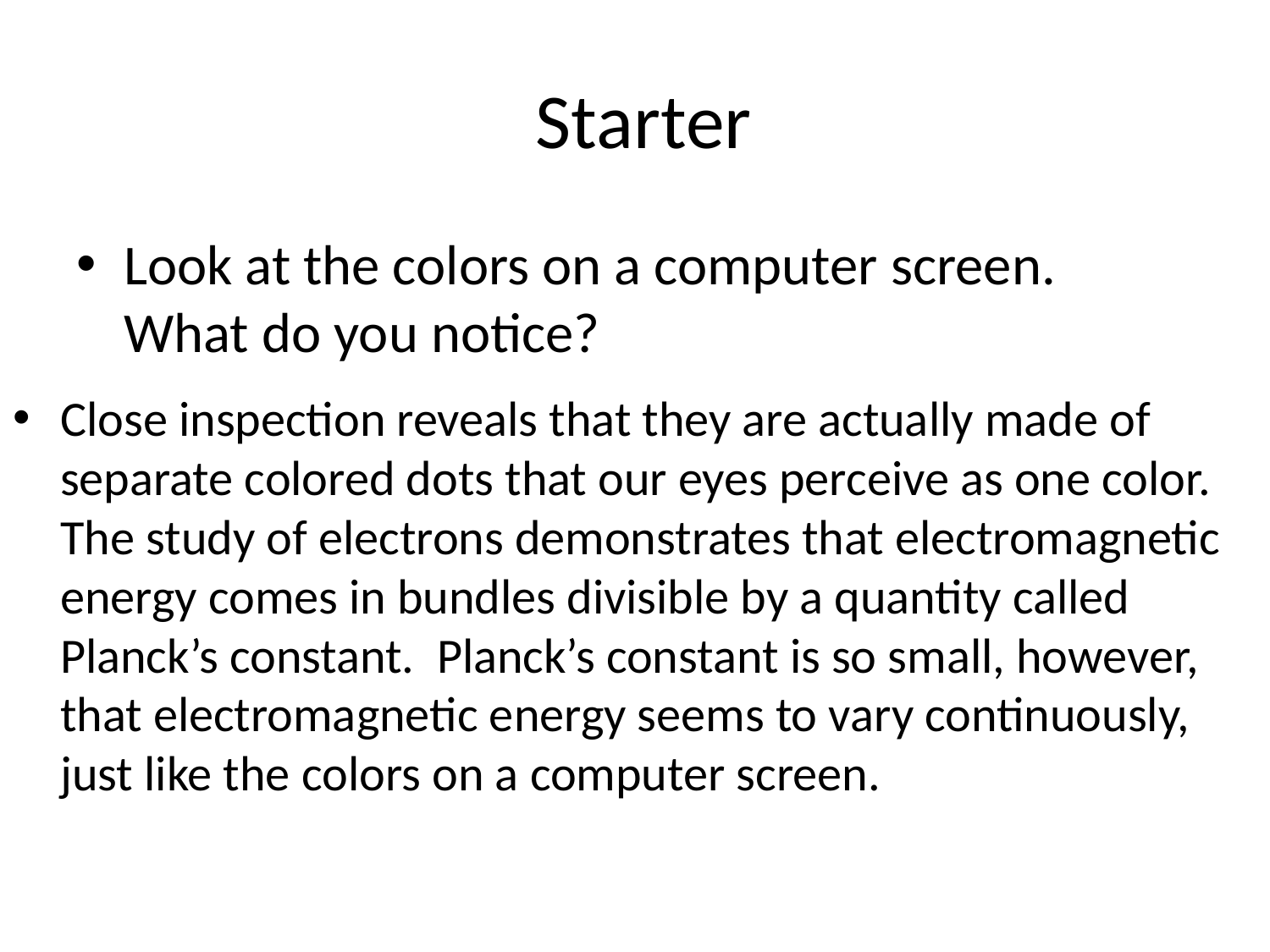

# Starter
Look at the colors on a computer screen.  What do you notice?
Close inspection reveals that they are actually made of separate colored dots that our eyes perceive as one color.  The study of electrons demonstrates that electromagnetic energy comes in bundles divisible by a quantity called Planck’s constant.  Planck’s constant is so small, however, that electromagnetic energy seems to vary continuously, just like the colors on a computer screen.